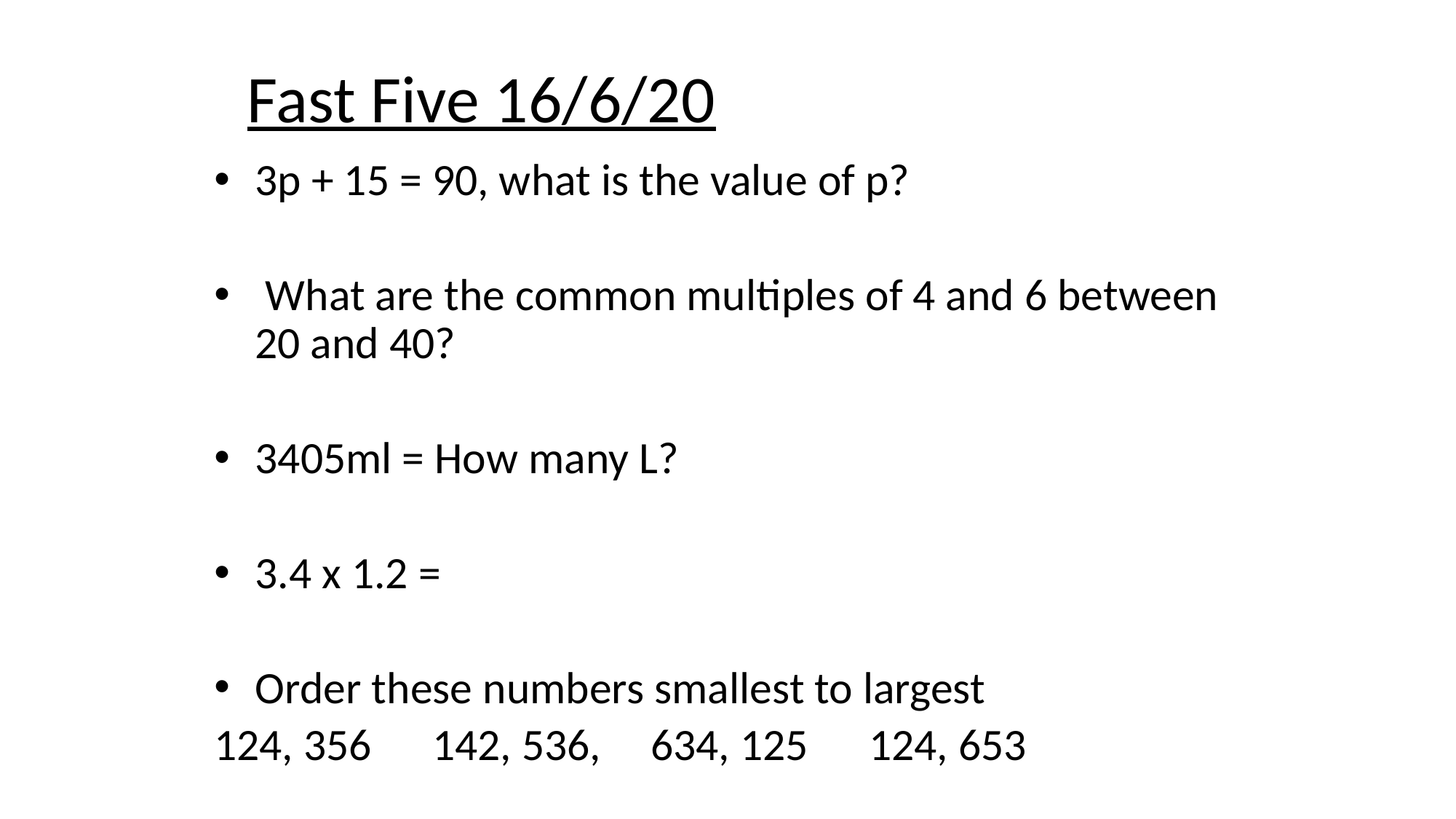

# Fast Five 16/6/20
3p + 15 = 90, what is the value of p?

 What are the common multiples of 4 and 6 between 20 and 40?

3405ml = How many L?

3.4 x 1.2 =

Order these numbers smallest to largest
124, 356	142, 536,	634, 125	124, 653